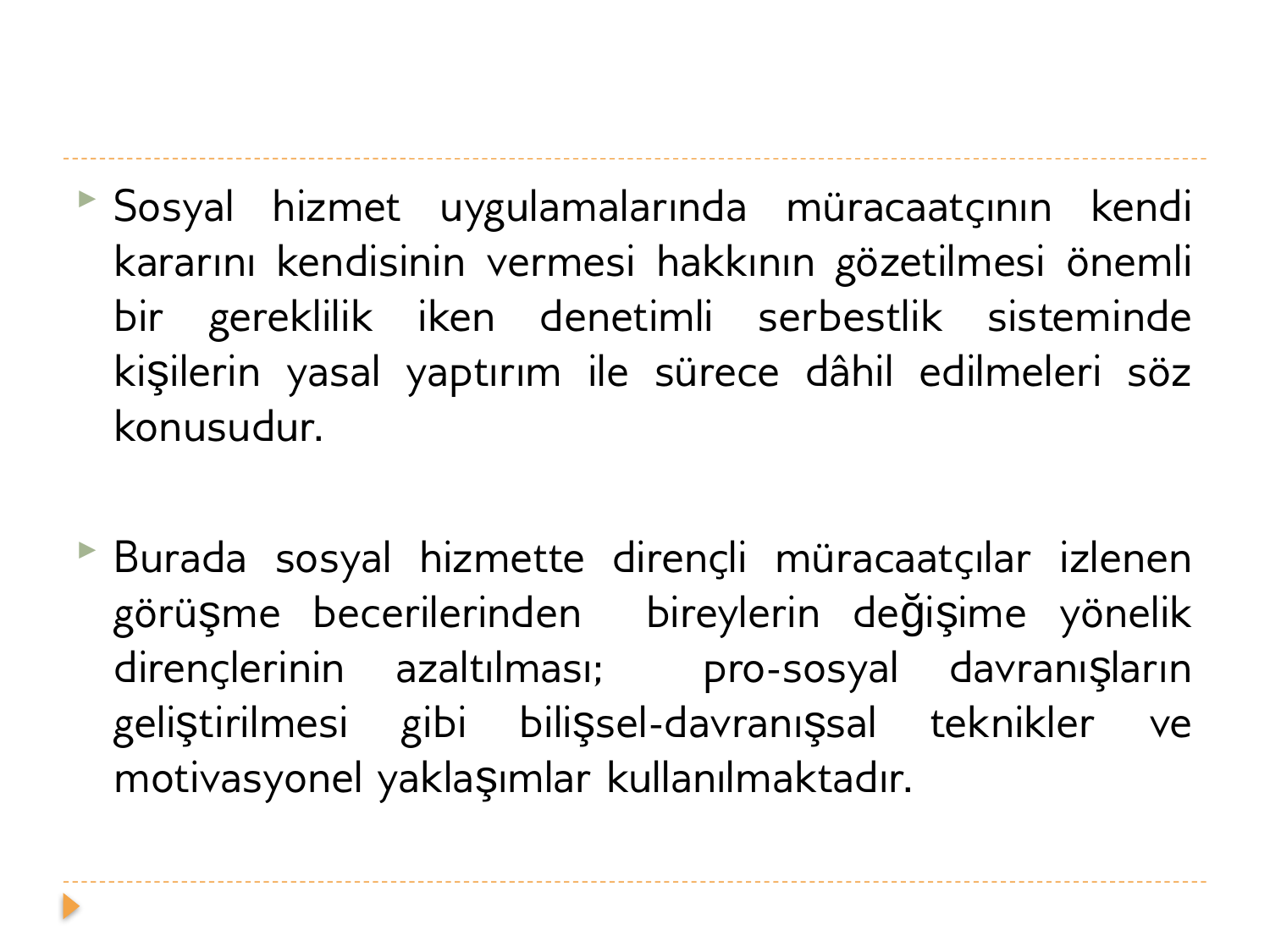

#
Sosyal hizmet uygulamalarında müracaatçının kendi kararını kendisinin vermesi hakkının gözetilmesi önemli bir gereklilik iken denetimli serbestlik sisteminde kişilerin yasal yaptırım ile sürece dâhil edilmeleri söz konusudur.

Burada sosyal hizmette dirençli müracaatçılar izlenen görüşme becerilerinden  bireylerin değişime yönelik dirençlerinin azaltılması;  pro-sosyal davranışların geliştirilmesi gibi bilişsel-davranışsal teknikler ve motivasyonel yaklaşımlar kullanılmaktadır.